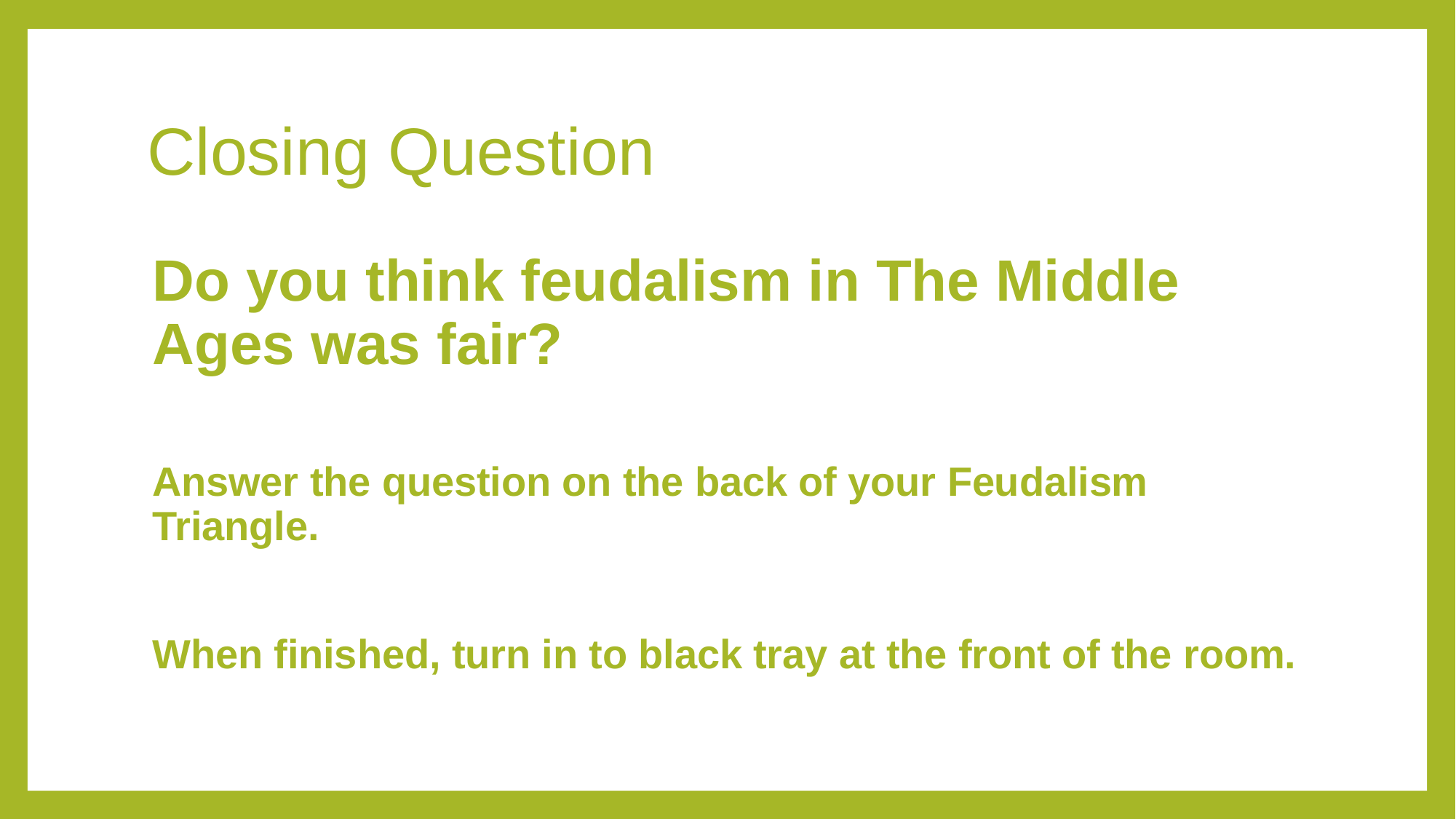

# Closing Question
Do you think feudalism in The Middle Ages was fair?

Answer the question on the back of your Feudalism Triangle.

When finished, turn in to black tray at the front of the room.